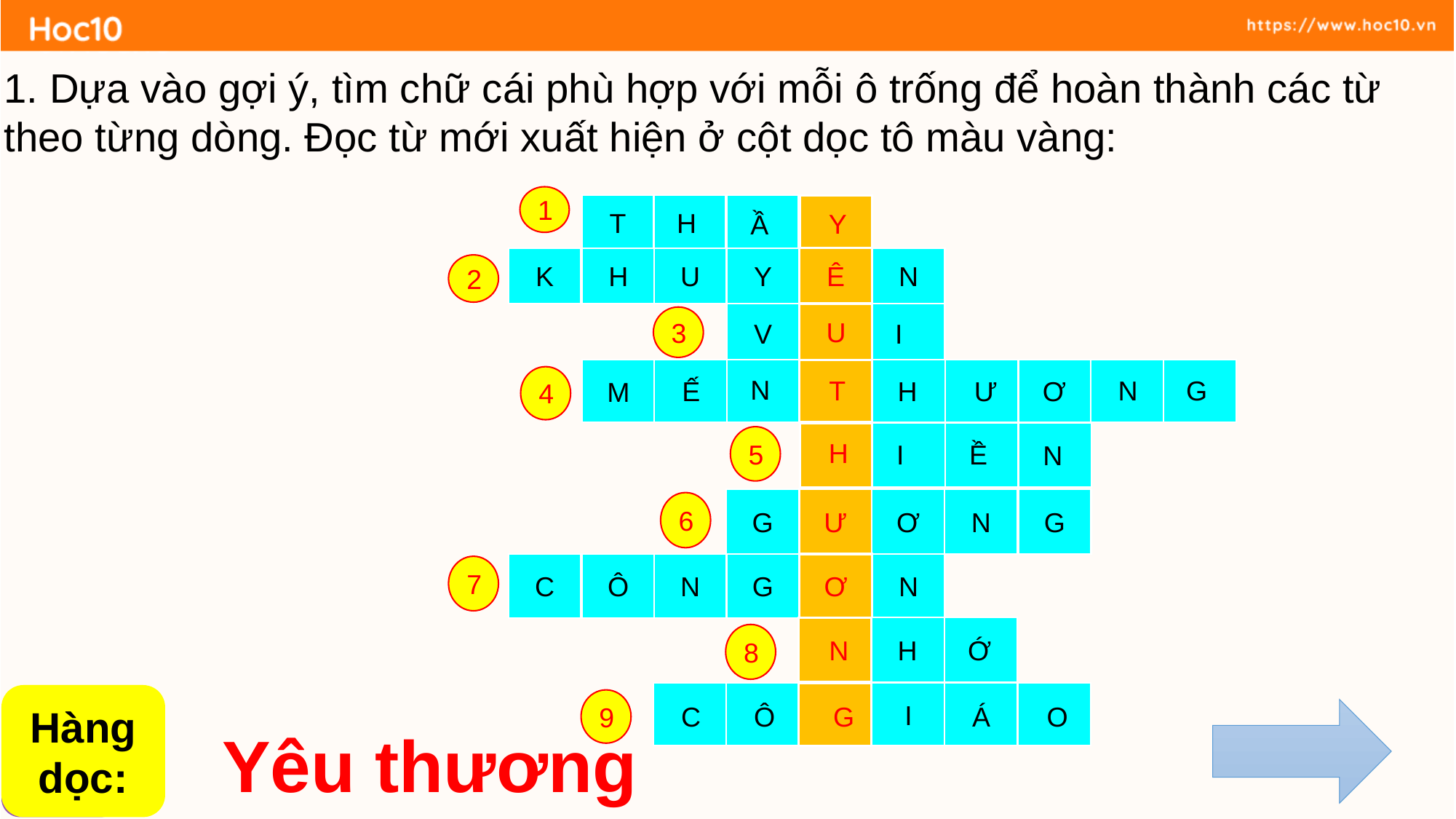

1. Dựa vào gợi ý, tìm chữ cái phù hợp với mỗi ô trống để hoàn thành các từ theo từng dòng. Đọc từ mới xuất hiện ở cột dọc tô màu vàng:
1
T

H
Y
Ầ
K
H
U
Y
Ê
N
2
V

3
U
I
M

4
N
T
N
G
Ế
Ư
Ơ
H

5
H
I
Ề
N
G
Ư
Ơ
N
G
6
C
Ô
N
G
Ơ
N
7

8
Ớ
H
N

Hàng dọc:
9
I
C
Ô
G
Á
O

Yêu thương